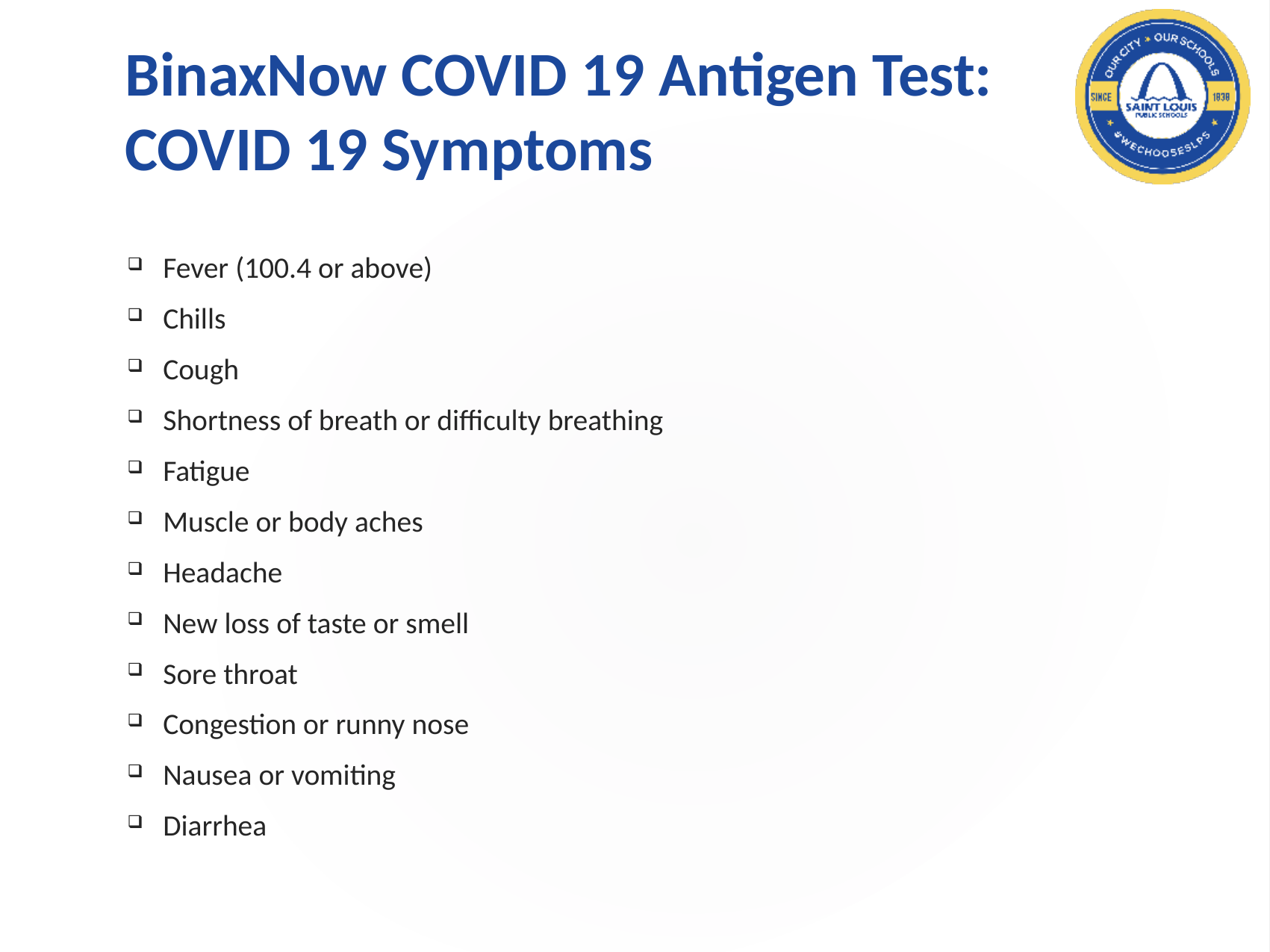

# BinaxNow COVID 19 Antigen Test: COVID 19 Symptoms
Fever (100.4 or above)
Chills
Cough
Shortness of breath or difficulty breathing
Fatigue
Muscle or body aches
Headache
New loss of taste or smell
Sore throat
Congestion or runny nose
Nausea or vomiting
Diarrhea